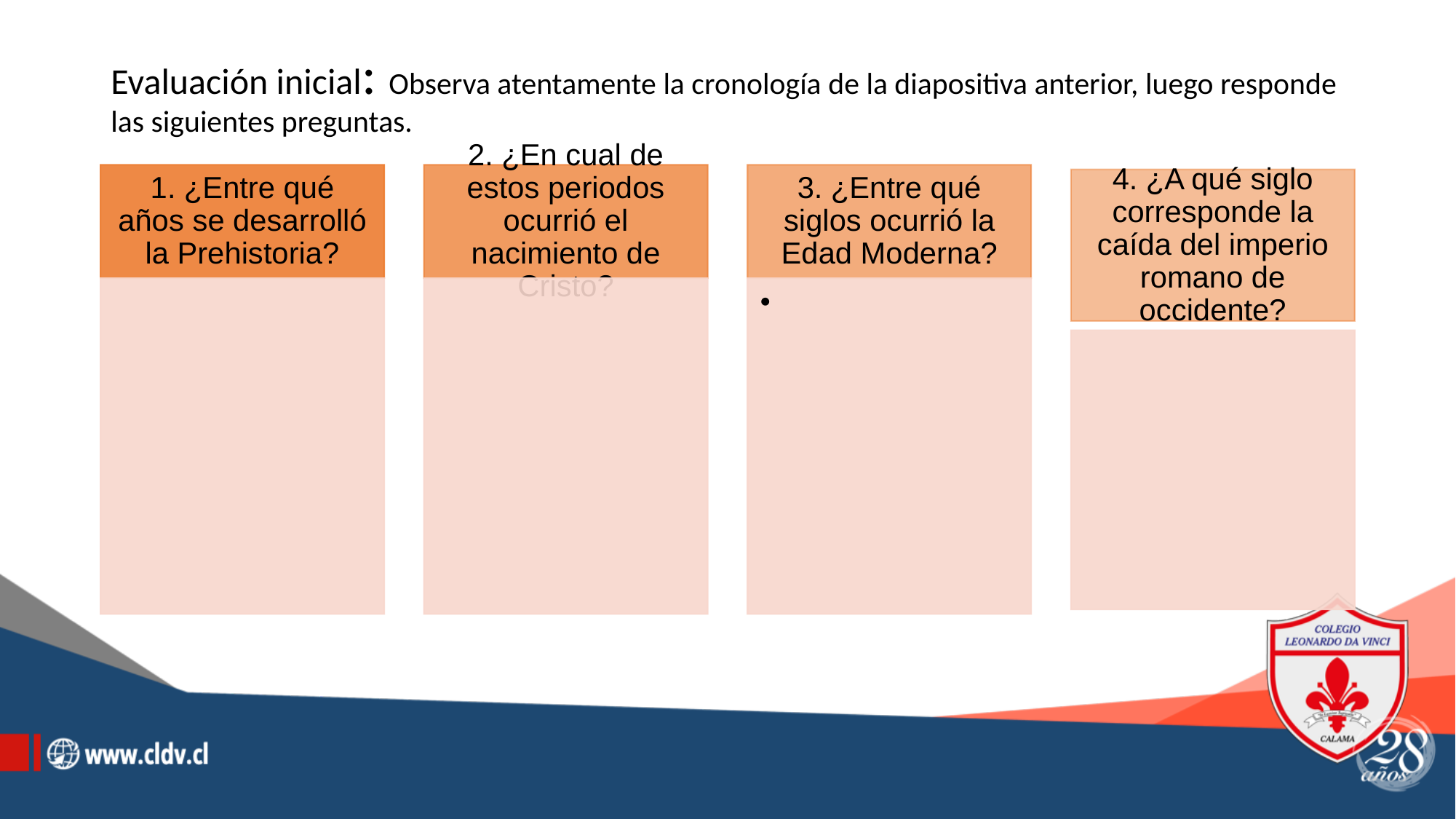

# Evaluación inicial: Observa atentamente la cronología de la diapositiva anterior, luego responde las siguientes preguntas.
1. ¿Entre qué años se desarrolló la Prehistoria?

2. ¿En cual de estos periodos ocurrió el nacimiento de Cristo?

3. ¿Entre qué siglos ocurrió la Edad Moderna?

4. ¿A qué siglo corresponde la caída del imperio romano de occidente?